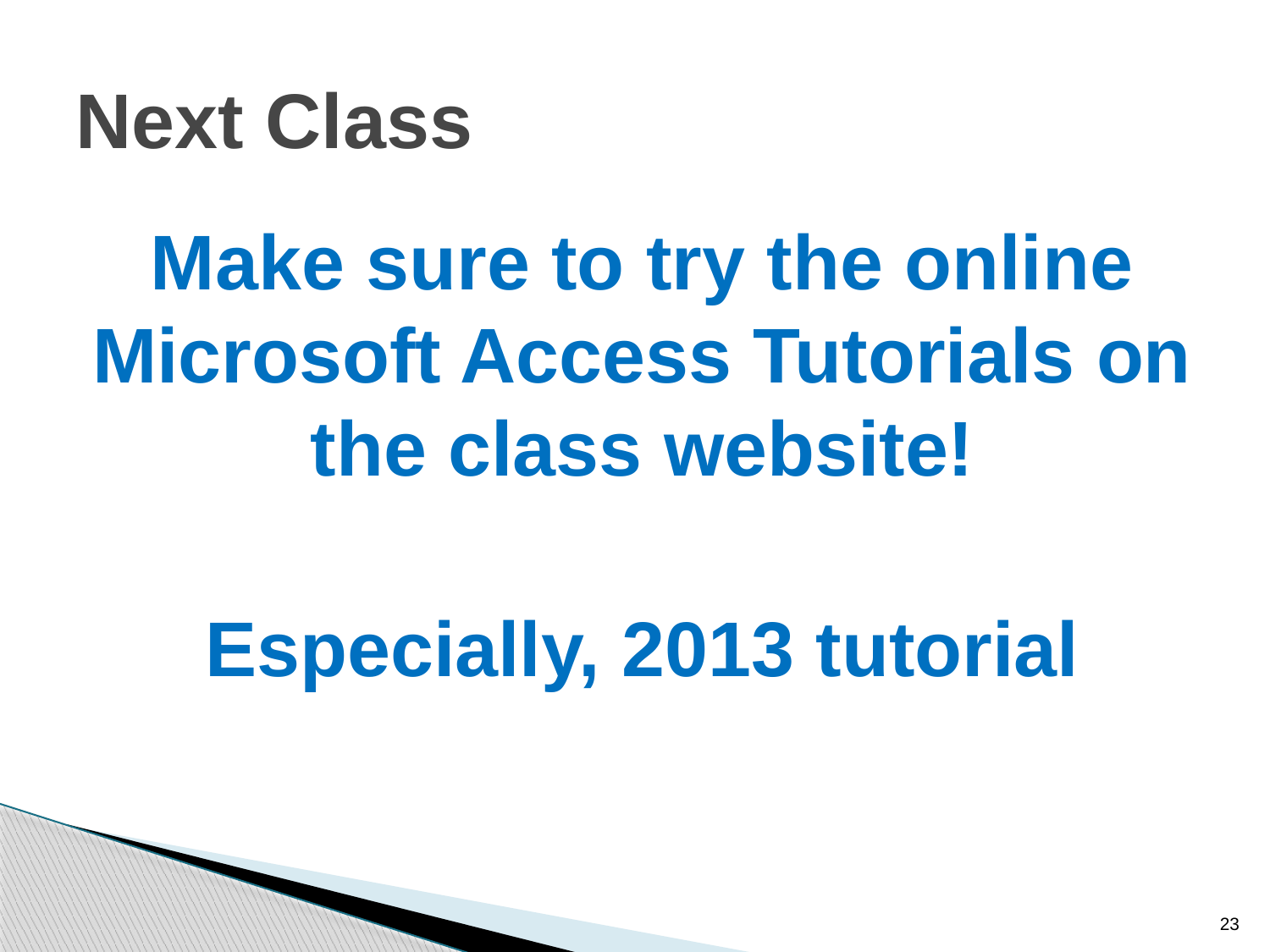

# Next Class
Make sure to try the online Microsoft Access Tutorials on the class website!

Especially, 2013 tutorial
23